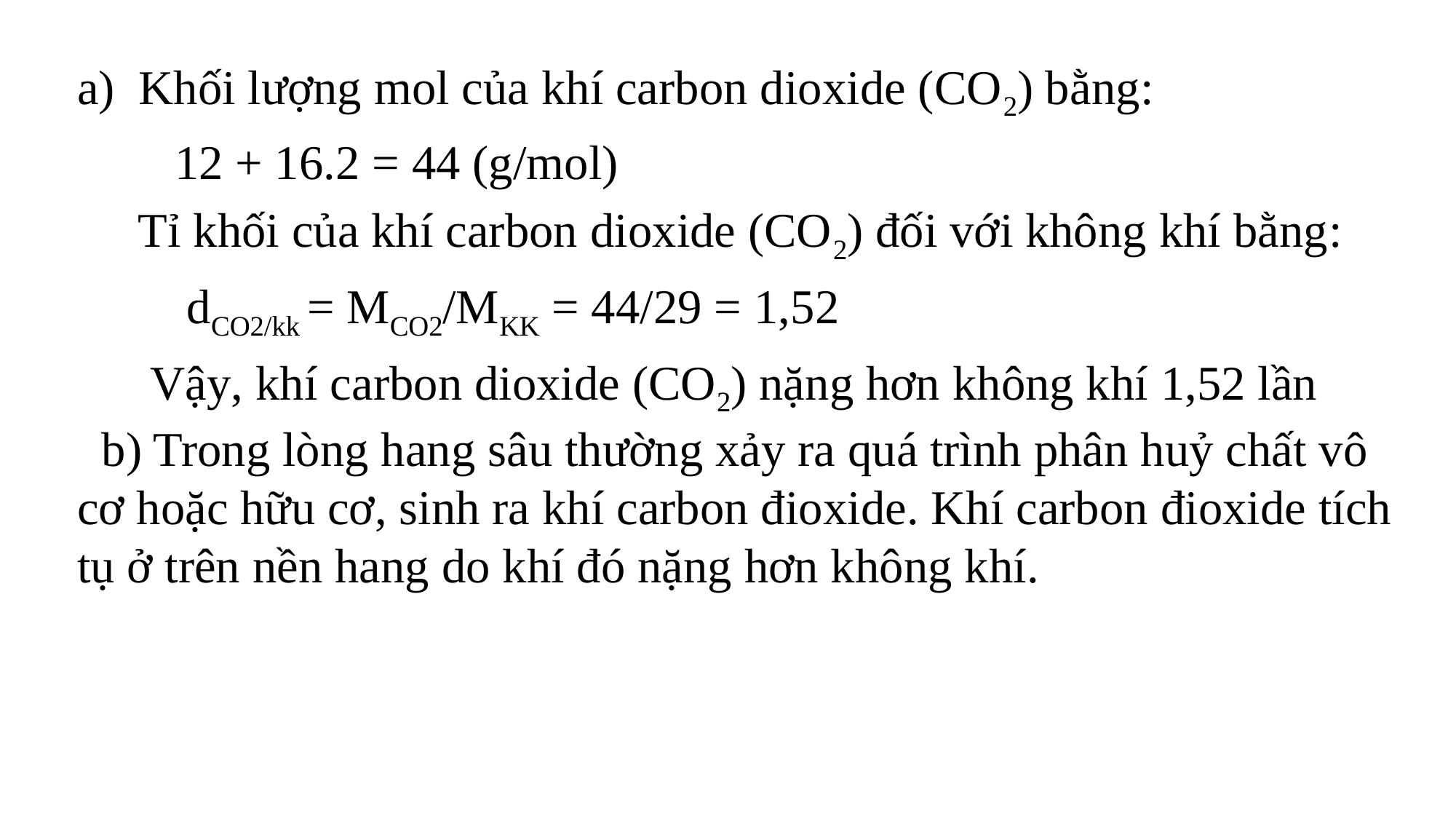

Khối lượng mol của khí carbon dioxide (CO2) bằng:
        12 + 16.2 = 44 (g/mol)
     Tỉ khối của khí carbon dioxide (CO2) đối với không khí bằng:
         dCO2/kk = MCO2/MKK = 44/29 = 1,52
      Vậy, khí carbon dioxide (CO2) nặng hơn không khí 1,52 lần
  b) Trong lòng hang sâu thường xảy ra quá trình phân huỷ chất vô cơ hoặc hữu cơ, sinh ra khí carbon đioxide. Khí carbon đioxide tích tụ ở trên nền hang do khí đó nặng hơn không khí.